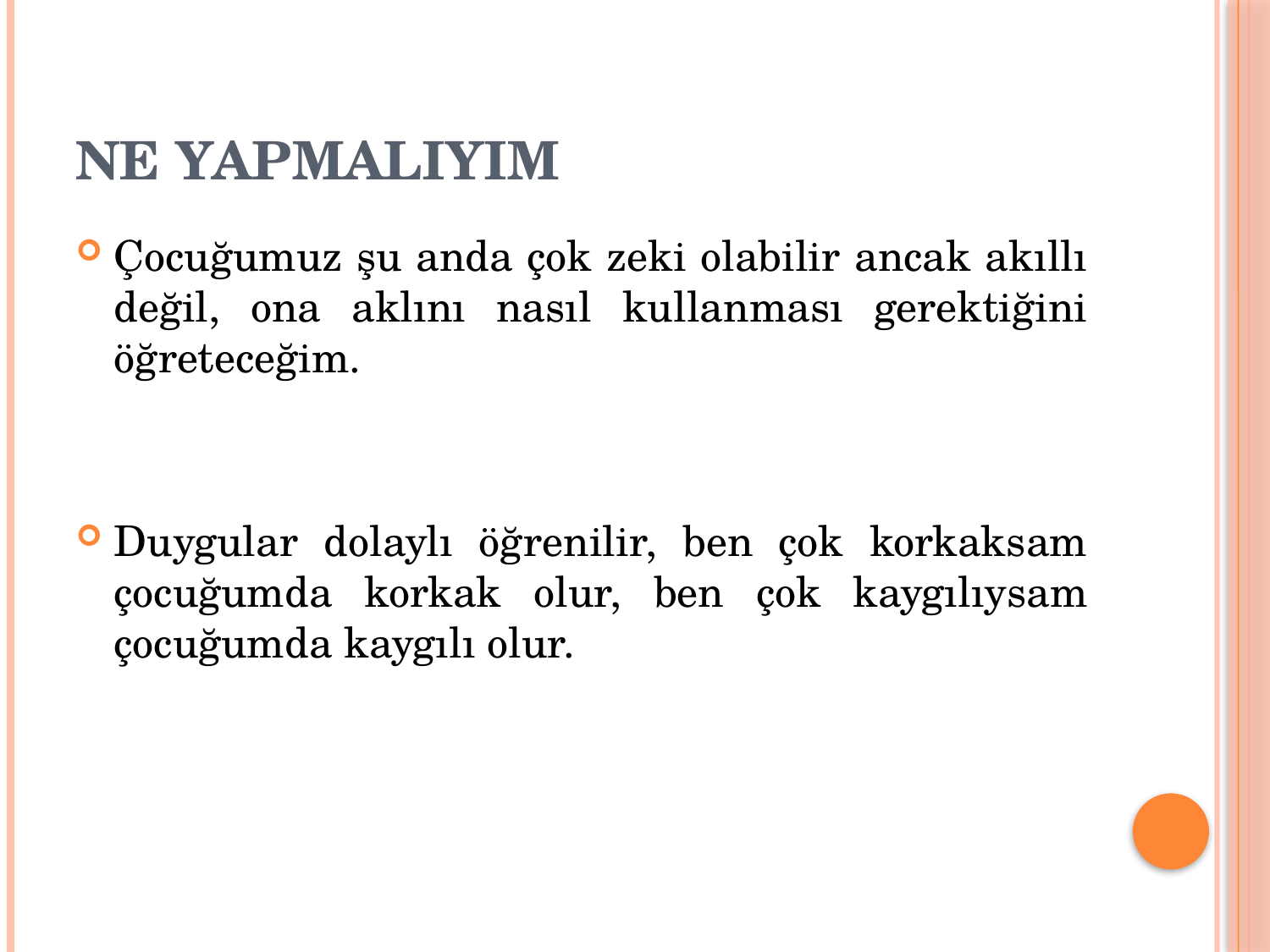

# Ne yapmalıyım
Çocuğumuz şu anda çok zeki olabilir ancak akıllı değil, ona aklını nasıl kullanması gerektiğini öğreteceğim.

Duygular dolaylı öğrenilir, ben çok korkaksam çocuğumda korkak olur, ben çok kaygılıysam çocuğumda kaygılı olur.